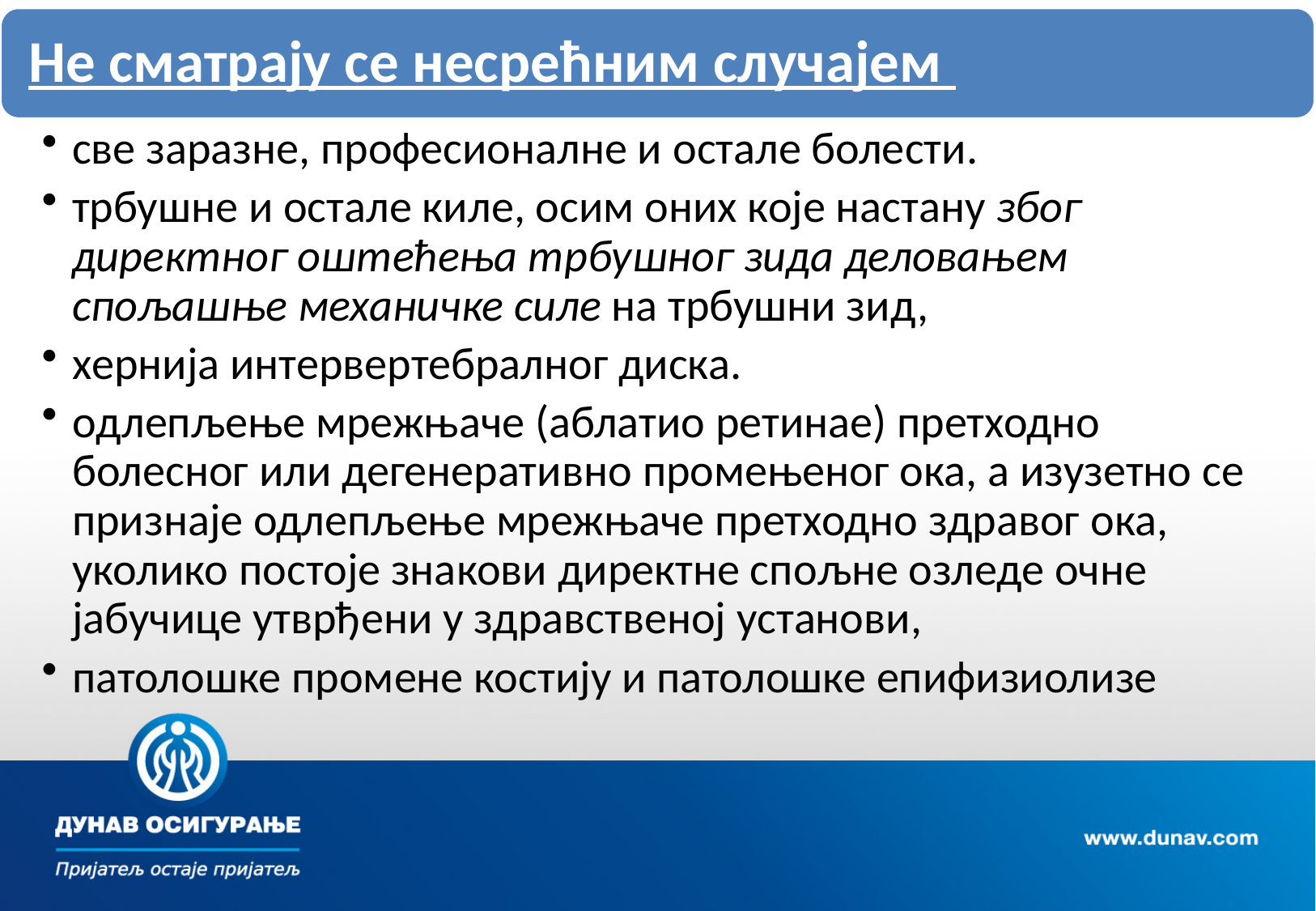

Не сматрају се несрећним случајем
све заразне, професионалне и остале болести.
трбушне и остале киле, осим оних које настану због директног оштећења трбушног зида деловањем спољашње механичке силе на трбушни зид,
хернија интервертебралног диска.
одлепљење мрежњаче (аблатио ретинае) претходно болесног или дегенеративно промењеног ока, а изузетно се признаје одлепљење мрежњаче претходно здравог ока, уколико постоје знакови директне спољне озледе очне јабучице утврђени у здравственој установи,
патолошке промене костију и патолошке епифизиолизе